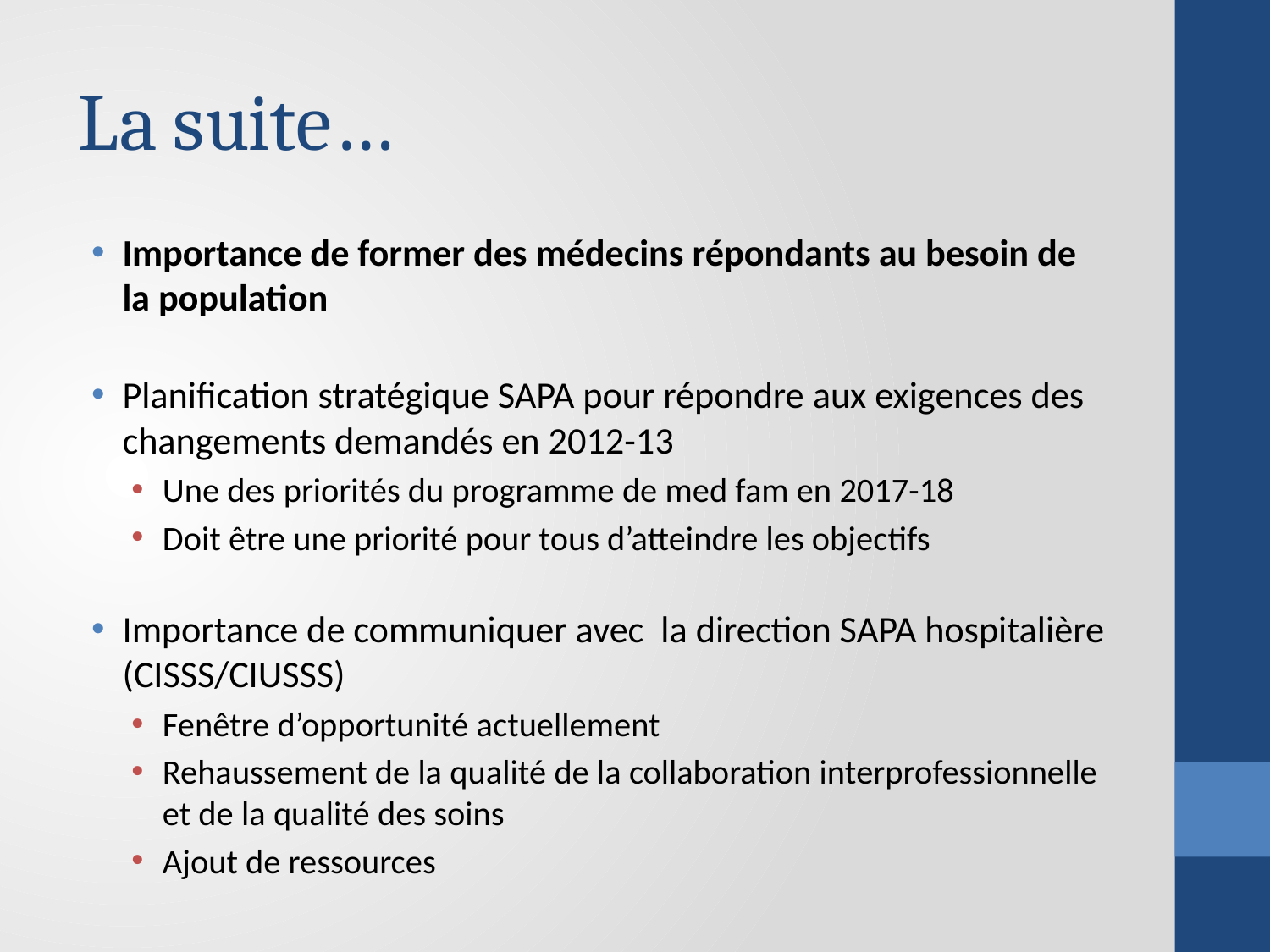

# La suite…
Importance de former des médecins répondants au besoin de la population
Planification stratégique SAPA pour répondre aux exigences des changements demandés en 2012-13
Une des priorités du programme de med fam en 2017-18
Doit être une priorité pour tous d’atteindre les objectifs
Importance de communiquer avec  la direction SAPA hospitalière (CISSS/CIUSSS)
Fenêtre d’opportunité actuellement
Rehaussement de la qualité de la collaboration interprofessionnelle et de la qualité des soins
Ajout de ressources